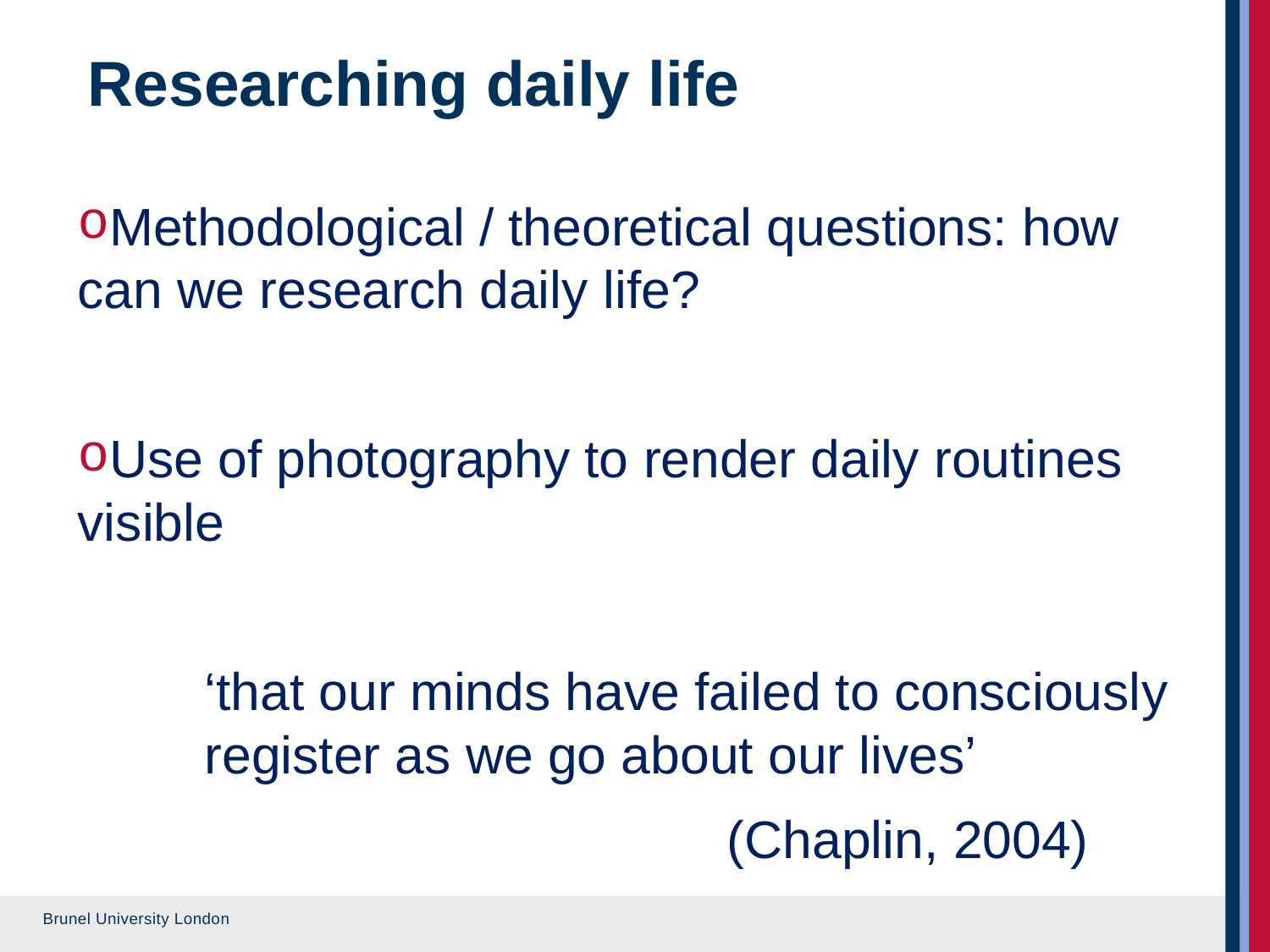

# Researching daily life
Methodological / theoretical questions: how can we research daily life?

Use of photography to render daily routines visible

	‘that our minds have failed to consciously	register as we go about our lives’
					 (Chaplin, 2004)